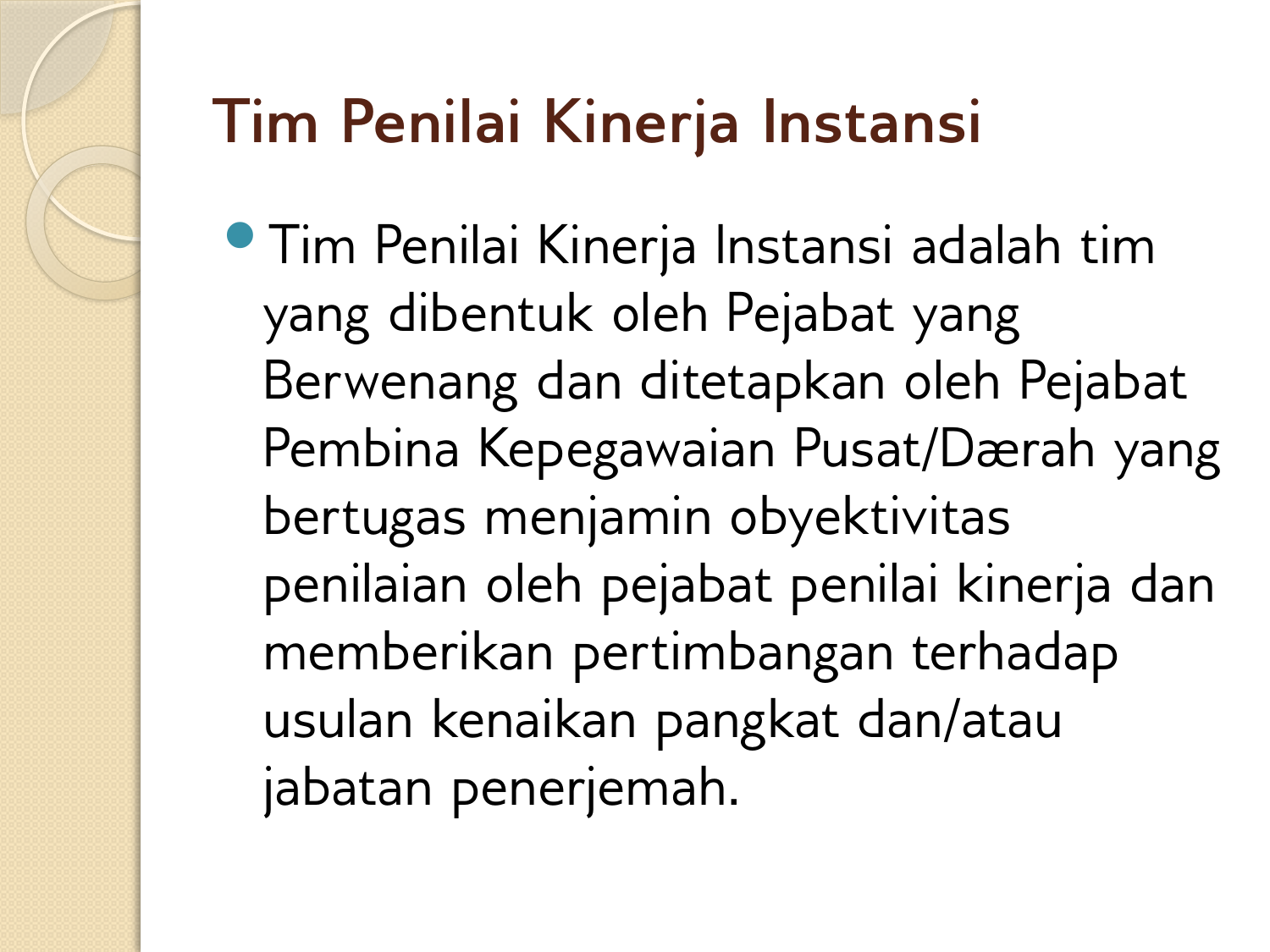

# Tim Penilai Kinerja Instansi
Tim Penilai Kinerja Instansi adalah tim yang dibentuk oleh Pejabat yang Berwenang dan ditetapkan oleh Pejabat Pembina Kepegawaian Pusat/Daerah yang bertugas menjamin obyektivitas penilaian oleh pejabat penilai kinerja dan memberikan pertimbangan terhadap usulan kenaikan pangkat dan/atau jabatan penerjemah.